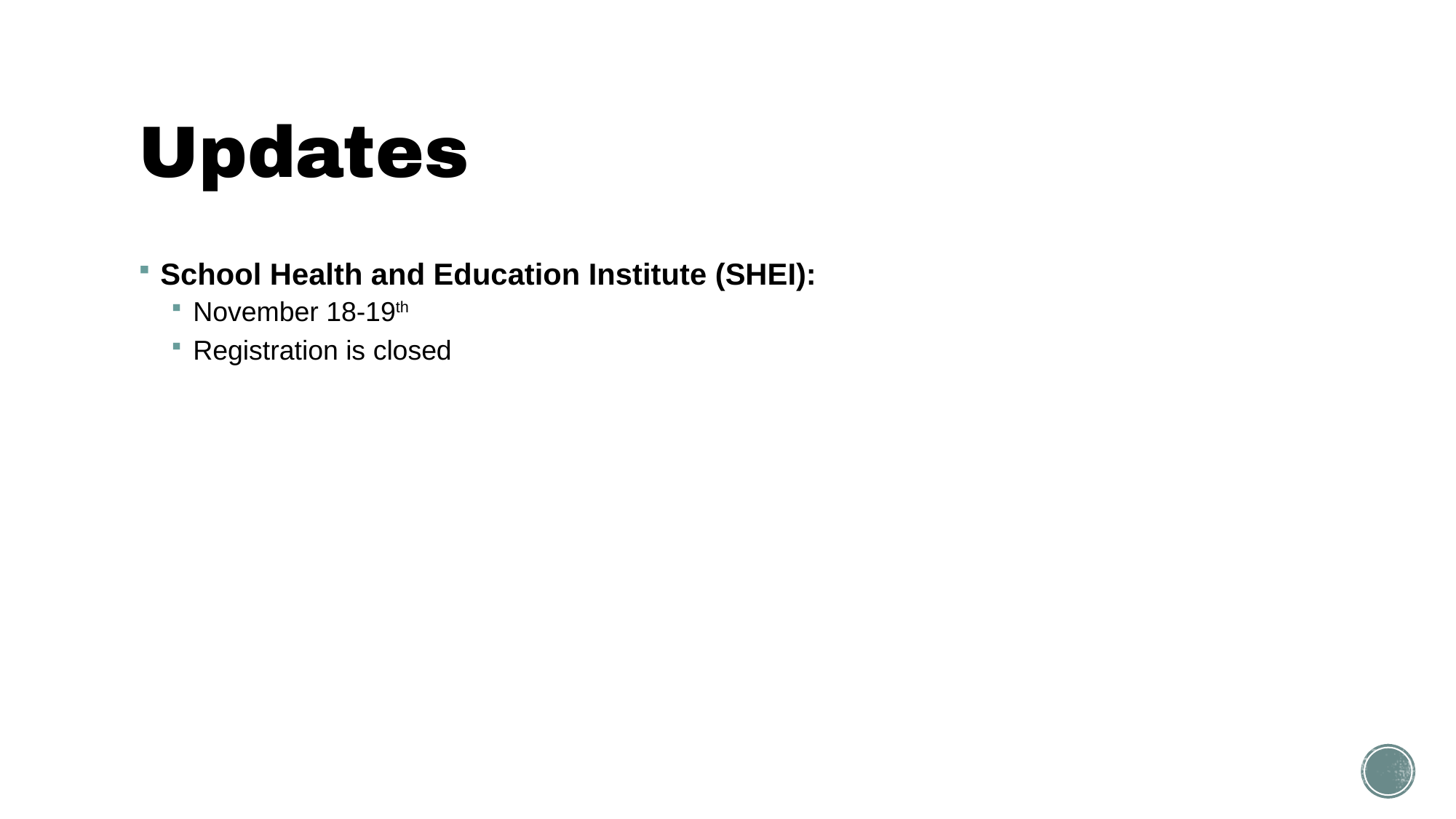

# Updates
School Health and Education Institute (SHEI):
November 18-19th
Registration is closed